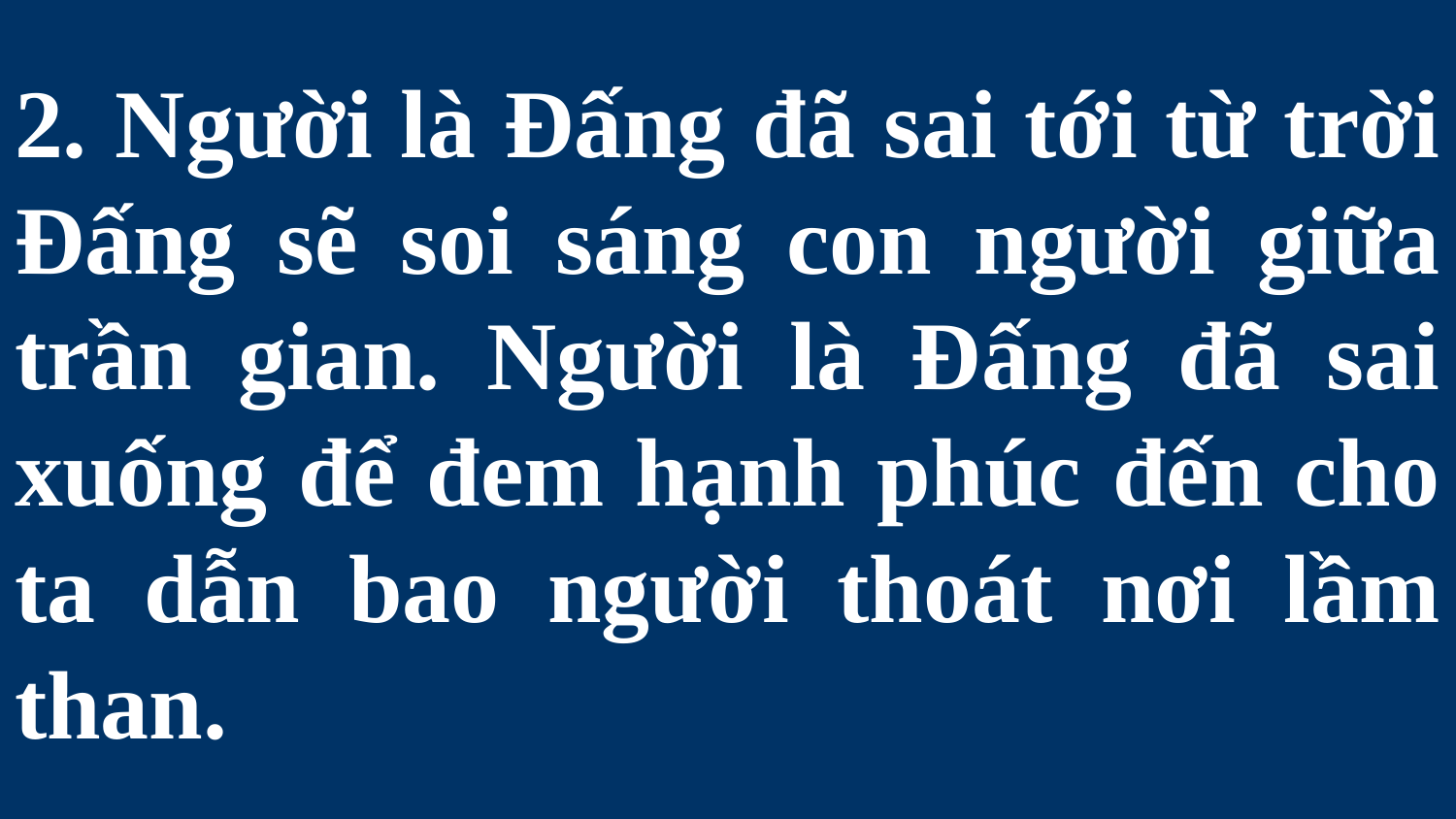

# 2. Người là Đấng đã sai tới từ trời Đấng sẽ soi sáng con người giữa trần gian. Người là Đấng đã sai xuống để đem hạnh phúc đến cho ta dẫn bao người thoát nơi lầm than.